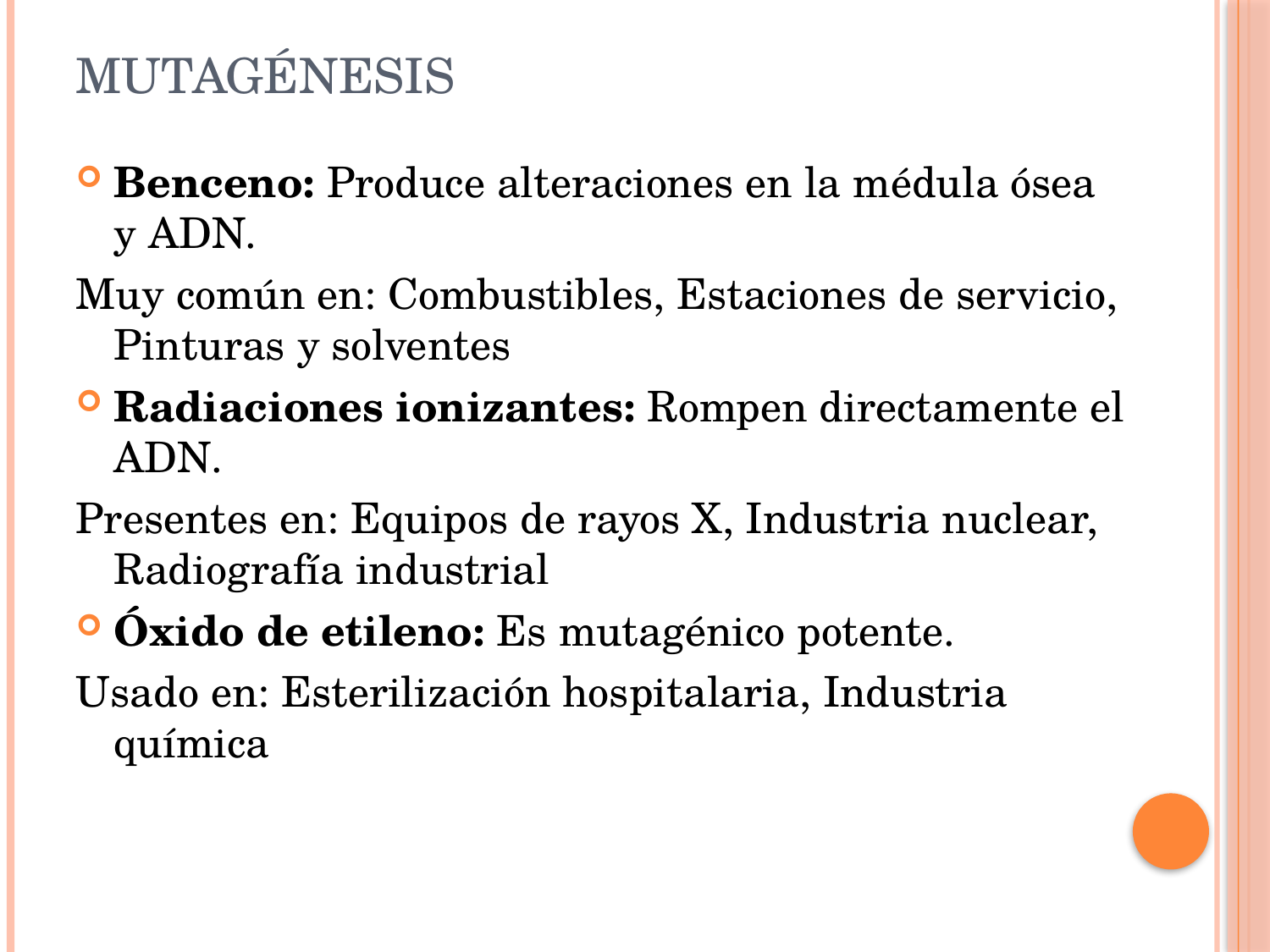

# Mutagénesis
Benceno: Produce alteraciones en la médula ósea y ADN.
Muy común en: Combustibles, Estaciones de servicio, Pinturas y solventes
Radiaciones ionizantes: Rompen directamente el ADN.
Presentes en: Equipos de rayos X, Industria nuclear, Radiografía industrial
Óxido de etileno: Es mutagénico potente.
Usado en: Esterilización hospitalaria, Industria química